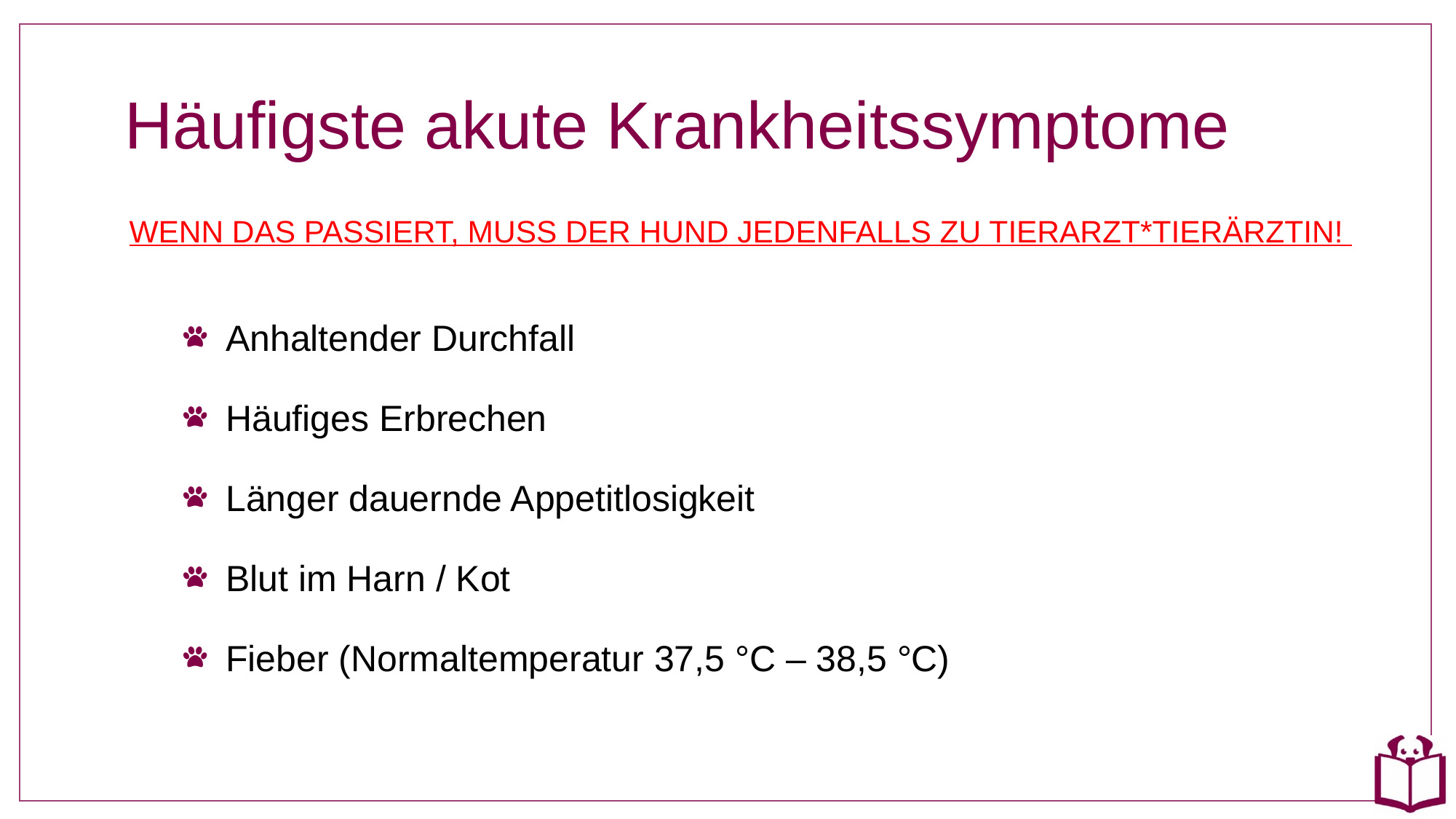

# Häufigste akute Krankheitssymptome
WENN DAS PASSIERT, MUSS DER HUND JEDENFALLS ZU TIERARZT*TIERÄRZTIN!
Anhaltender Durchfall
Häufiges Erbrechen
Länger dauernde Appetitlosigkeit
Blut im Harn / Kot
Fieber (Normaltemperatur 37,5 °C – 38,5 °C)